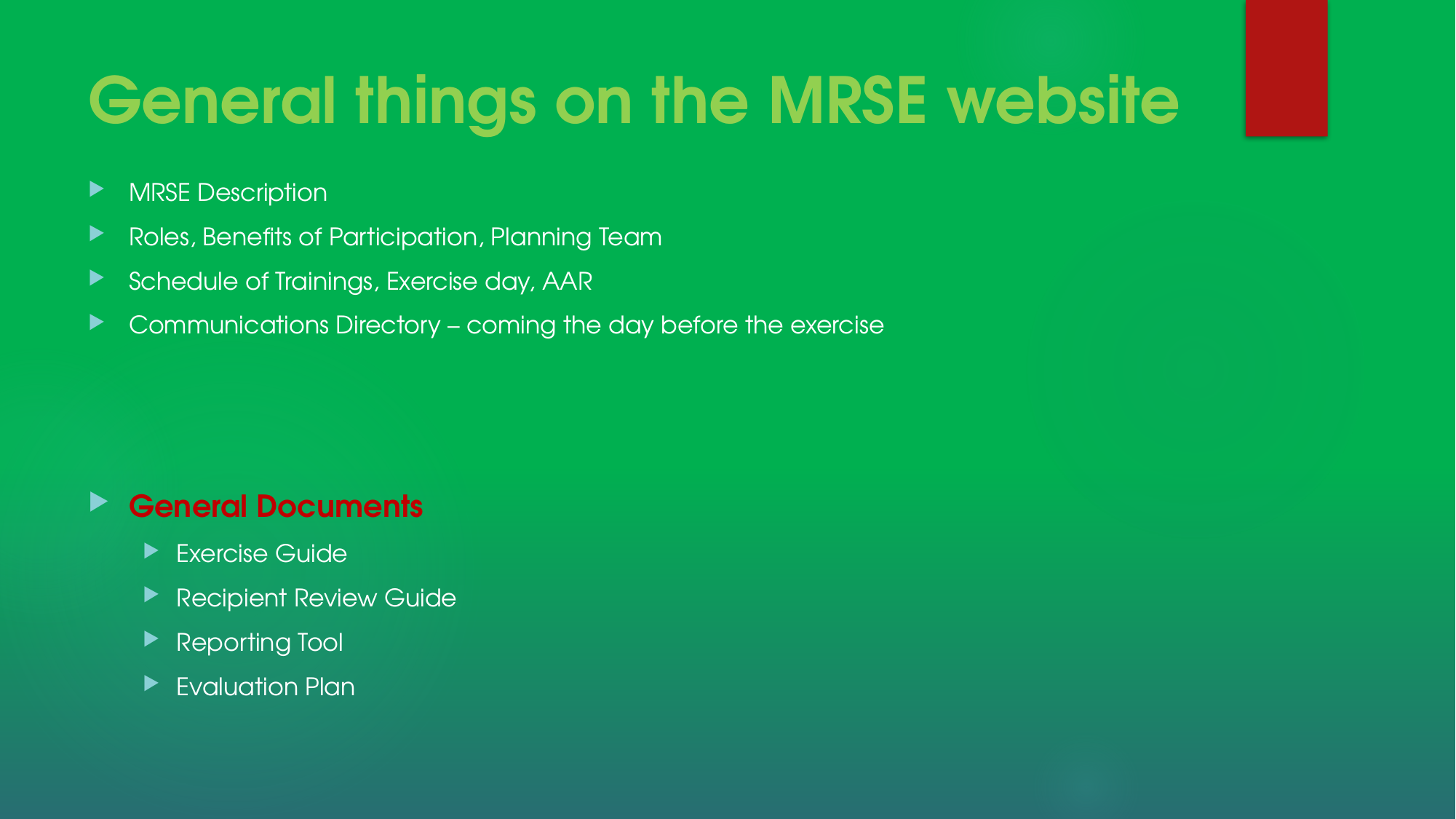

# General things on the MRSE website

MRSE Description
Roles, Benefits of Participation, Planning Team
Schedule of Trainings, Exercise day, AAR
Communications Directory – coming the day before the exercise

General Documents
Exercise Guide
Recipient Review Guide
Reporting Tool
Evaluation Plan